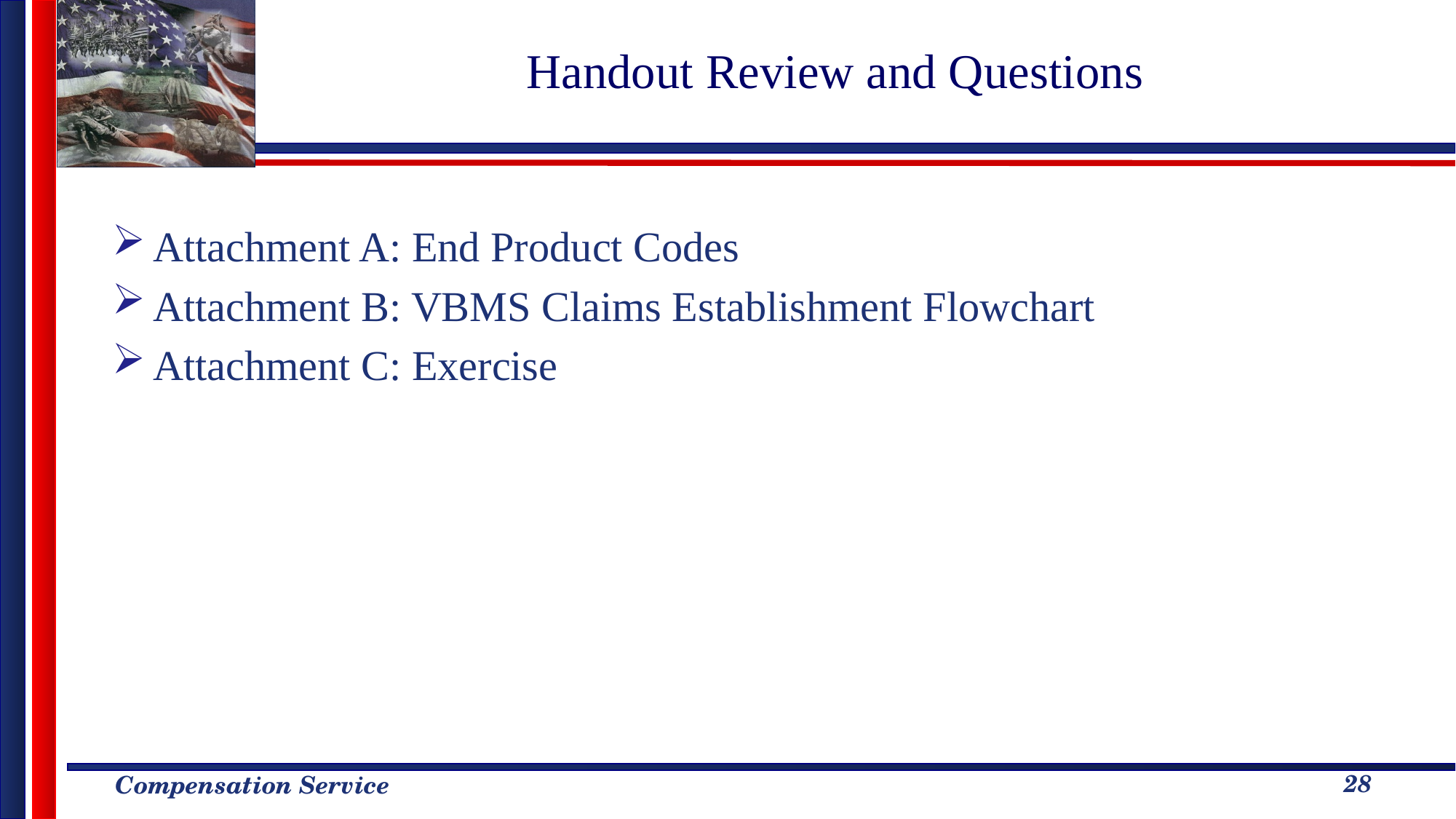

# Handout Review and Questions
Attachment A: End Product Codes
Attachment B: VBMS Claims Establishment Flowchart
Attachment C: Exercise

28